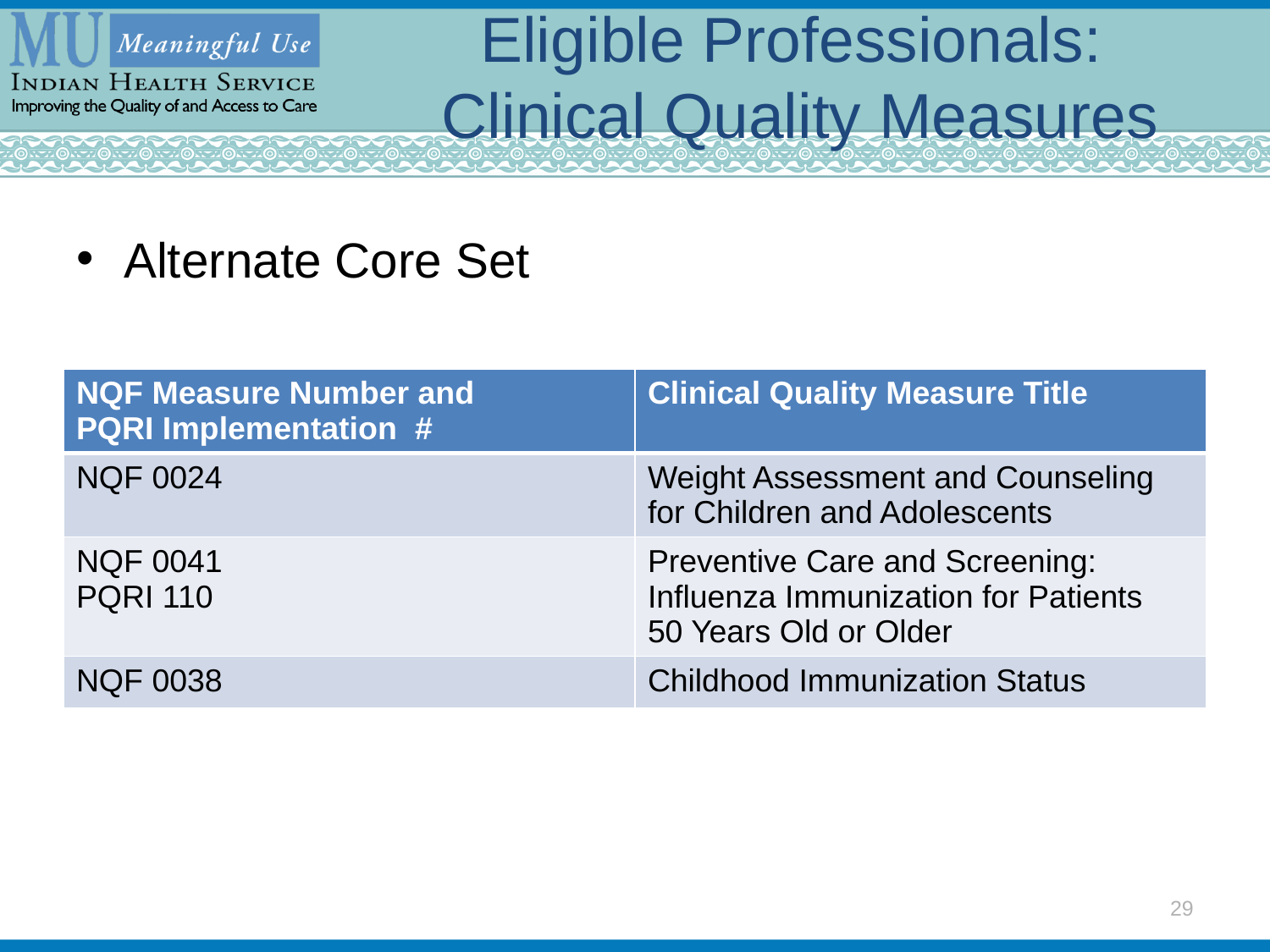

# Eligible Professionals: Clinical Quality Measures
Alternate Core Set
| NQF Measure Number and PQRI Implementation # | Clinical Quality Measure Title |
| --- | --- |
| NQF 0024 | Weight Assessment and Counseling for Children and Adolescents |
| NQF 0041 PQRI 110 | Preventive Care and Screening: Influenza Immunization for Patients 50 Years Old or Older |
| NQF 0038 | Childhood Immunization Status |
29